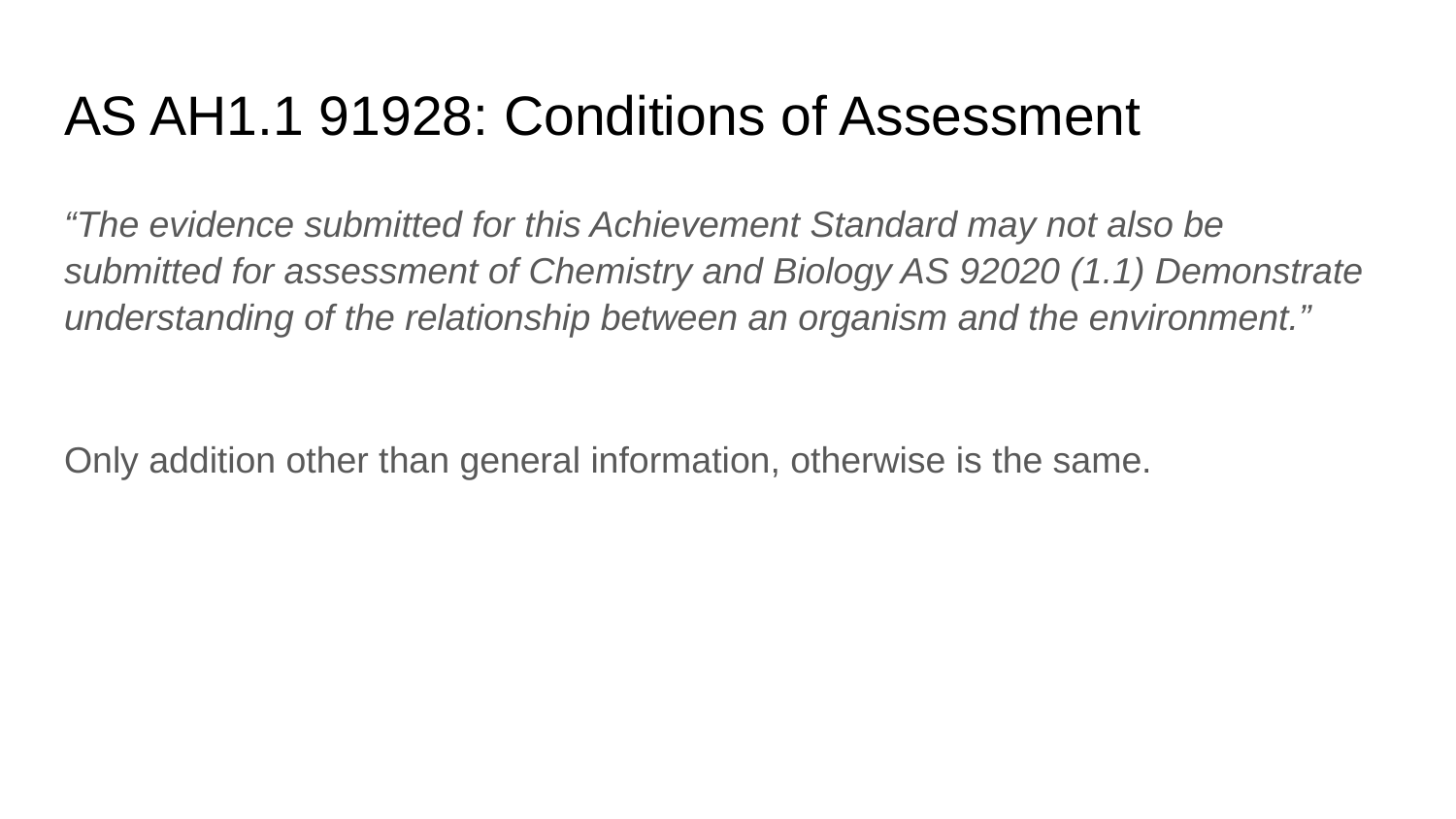

# AS AH1.1 91928: Conditions of Assessment
“The evidence submitted for this Achievement Standard may not also be submitted for assessment of Chemistry and Biology AS 92020 (1.1) Demonstrate understanding of the relationship between an organism and the environment.”

Only addition other than general information, otherwise is the same.